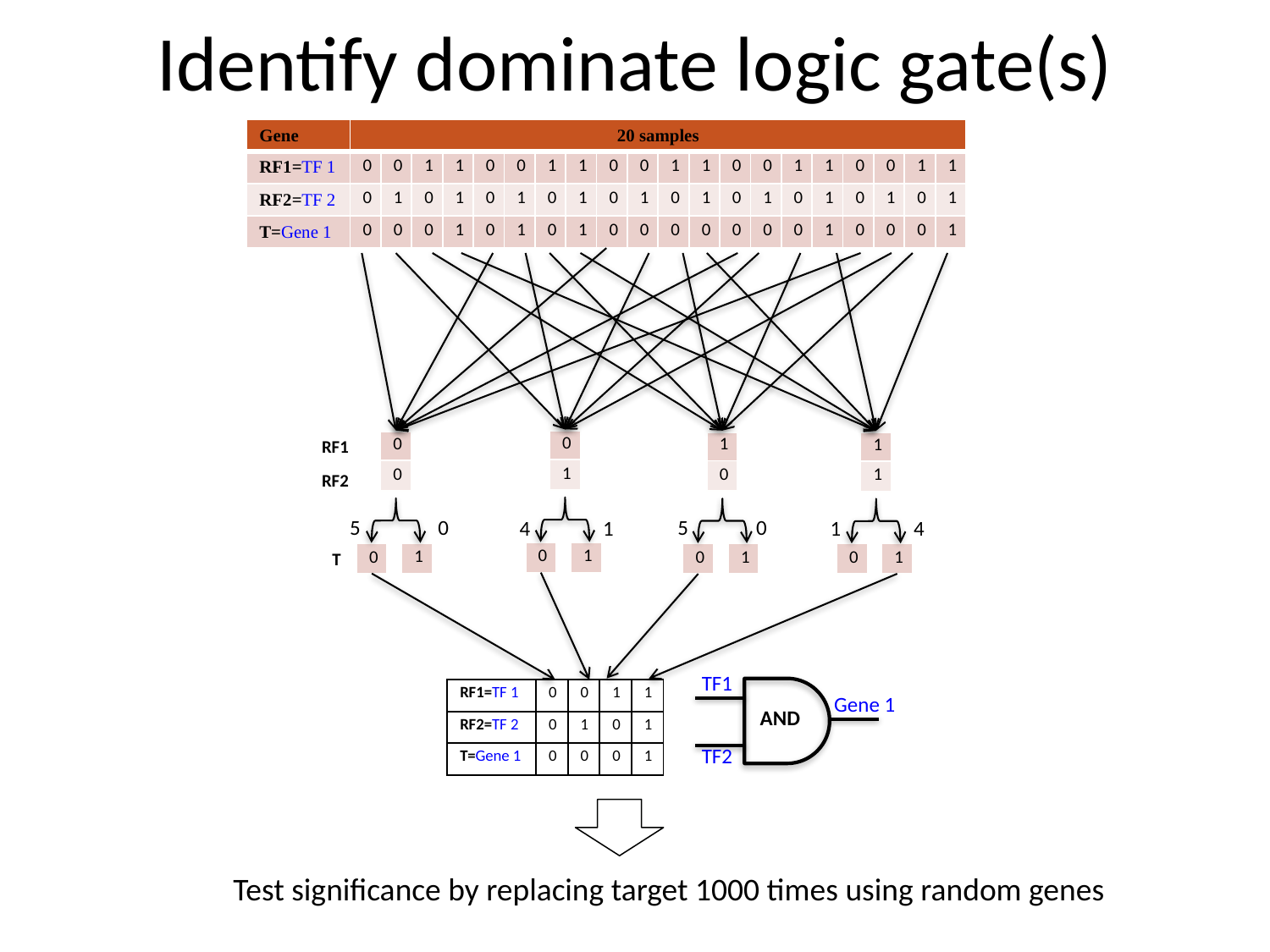

# Identify dominate logic gate(s)
| Gene | 20 samples |  |  |  |  |  |  |  |  |  |  |  |  |  |  |  |  |  |  |  |
| --- | --- | --- | --- | --- | --- | --- | --- | --- | --- | --- | --- | --- | --- | --- | --- | --- | --- | --- | --- | --- |
| RF1=TF 1 | 0 | 0 | 1 | 1 | 0 | 0 | 1 | 1 | 0 | 0 | 1 | 1 | 0 | 0 | 1 | 1 | 0 | 0 | 1 | 1 |
| RF2=TF 2 | 0 | 1 | 0 | 1 | 0 | 1 | 0 | 1 | 0 | 1 | 0 | 1 | 0 | 1 | 0 | 1 | 0 | 1 | 0 | 1 |
| T=Gene 1 | 0 | 0 | 0 | 1 | 0 | 1 | 0 | 1 | 0 | 0 | 0 | 0 | 0 | 0 | 0 | 1 | 0 | 0 | 0 | 1 |
| 0 |
| --- |
| 1 |
RF1
| 0 |
| --- |
| 0 |
| 1 |
| --- |
| 0 |
| 1 |
| --- |
| 1 |
RF2

5                0
5              0
4               1
1               4
T
| 1 |
| --- |
| 0 |
| --- |
| 1 |
| --- |
| 1 |
| --- |
| 0 |
| --- |
| 1 |
| --- |
| 0 |
| --- |
| 0 |
| --- |
TF1

Gene 1
AND
TF2
| RF1=TF 1 | 0 | 0 | 1 | 1 |
| --- | --- | --- | --- | --- |
| RF2=TF 2 | 0 | 1 | 0 | 1 |
| T=Gene 1 | 0 | 0 | 0 | 1 |

Test significance by replacing target 1000 times using random genes